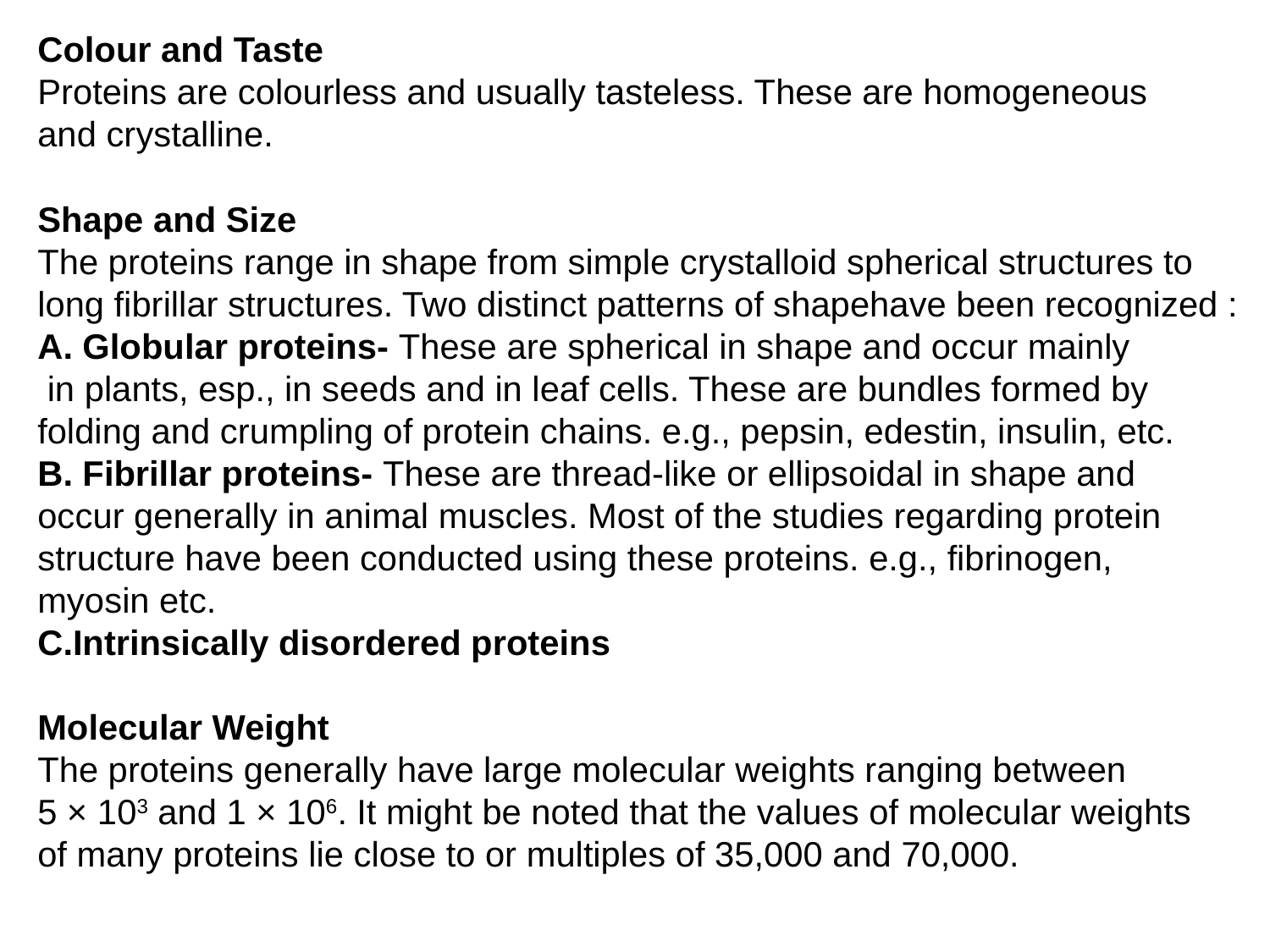

Colour and Taste
Proteins are colourless and usually tasteless. These are homogeneous
and crystalline.

Shape and Size
The proteins range in shape from simple crystalloid spherical structures to
long fibrillar structures. Two distinct patterns of shapehave been recognized :
A. Globular proteins- These are spherical in shape and occur mainly
 in plants, esp., in seeds and in leaf cells. These are bundles formed by
folding and crumpling of protein chains. e.g., pepsin, edestin, insulin, etc.
B. Fibrillar proteins- These are thread-like or ellipsoidal in shape and
occur generally in animal muscles. Most of the studies regarding protein
structure have been conducted using these proteins. e.g., fibrinogen,
myosin etc.
C.Intrinsically disordered proteins

Molecular Weight
The proteins generally have large molecular weights ranging between
5 × 103 and 1 × 106. It might be noted that the values of molecular weights
of many proteins lie close to or multiples of 35,000 and 70,000.